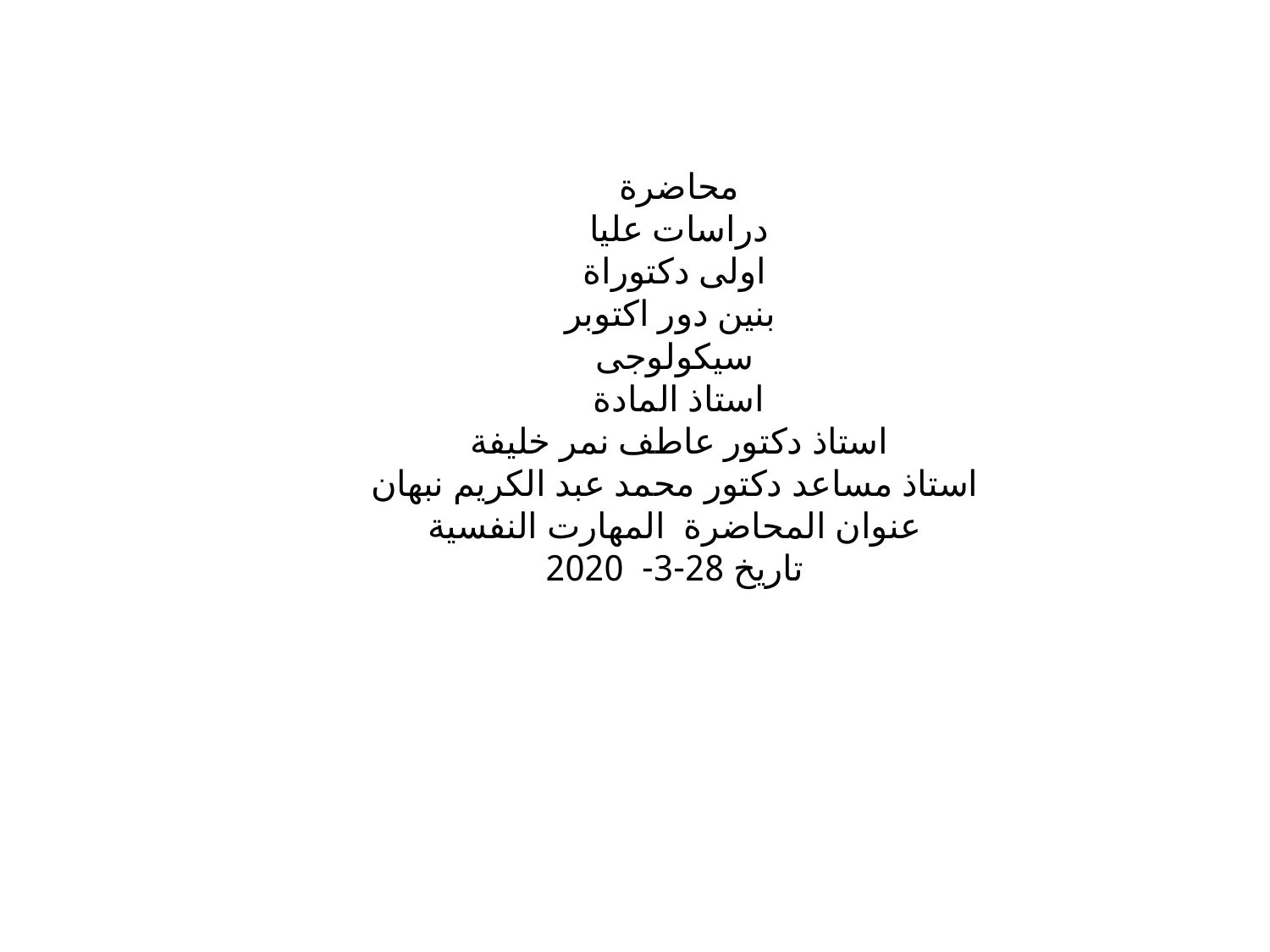

# محاضرة دراسات عليا اولى دكتوراة بنين دور اكتوبر سيكولوجى استاذ المادة استاذ دكتور عاطف نمر خليفة استاذ مساعد دكتور محمد عبد الكريم نبهان عنوان المحاضرة  المهارت النفسية تاريخ 28-3-  2020